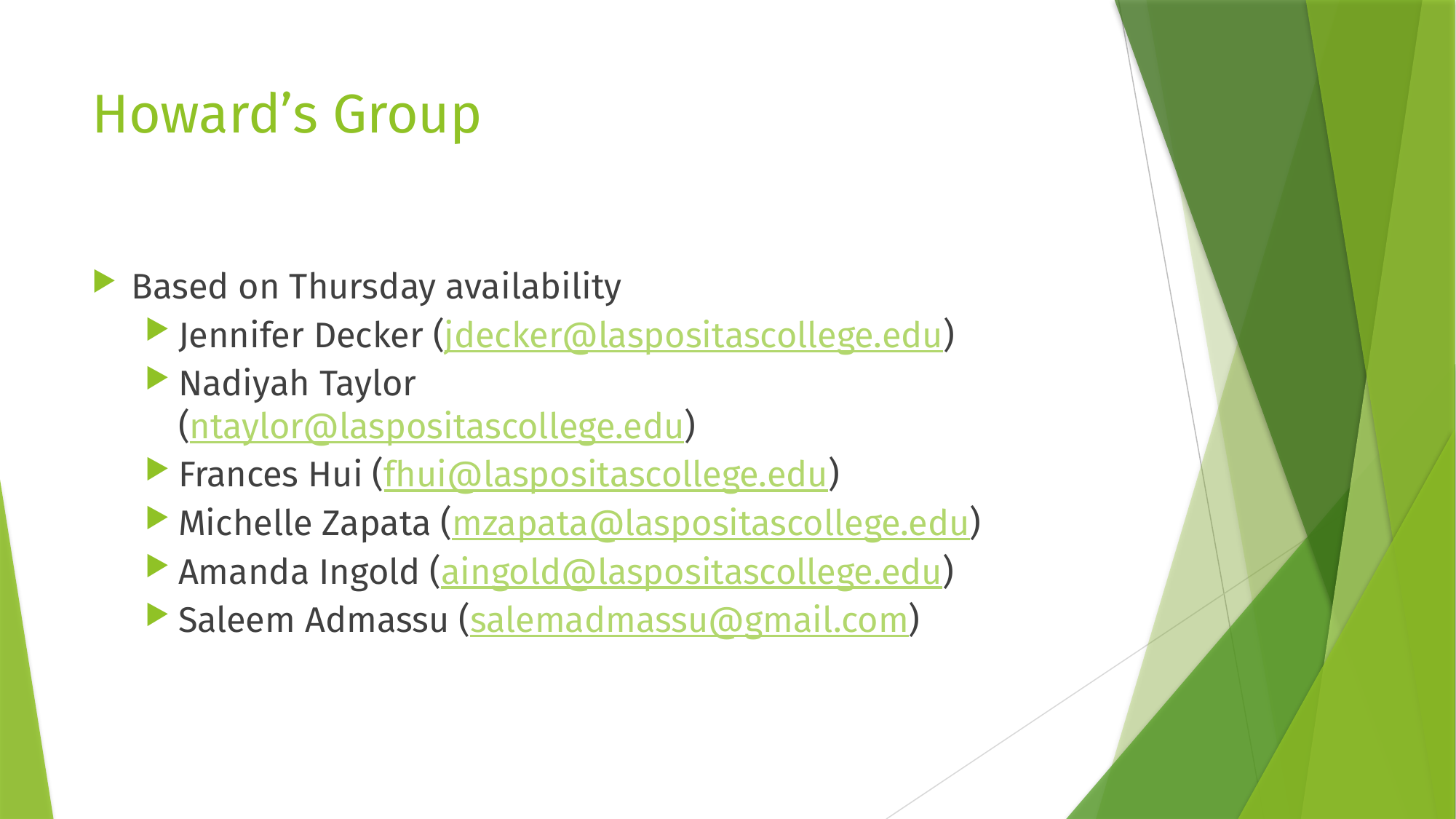

# Howard’s Group
Based on Thursday availability
Jennifer Decker (jdecker@laspositascollege.edu)
Nadiyah Taylor
(ntaylor@laspositascollege.edu)
Frances Hui (fhui@laspositascollege.edu)
Michelle Zapata (mzapata@laspositascollege.edu)
Amanda Ingold (aingold@laspositascollege.edu)
Saleem Admassu (salemadmassu@gmail.com)